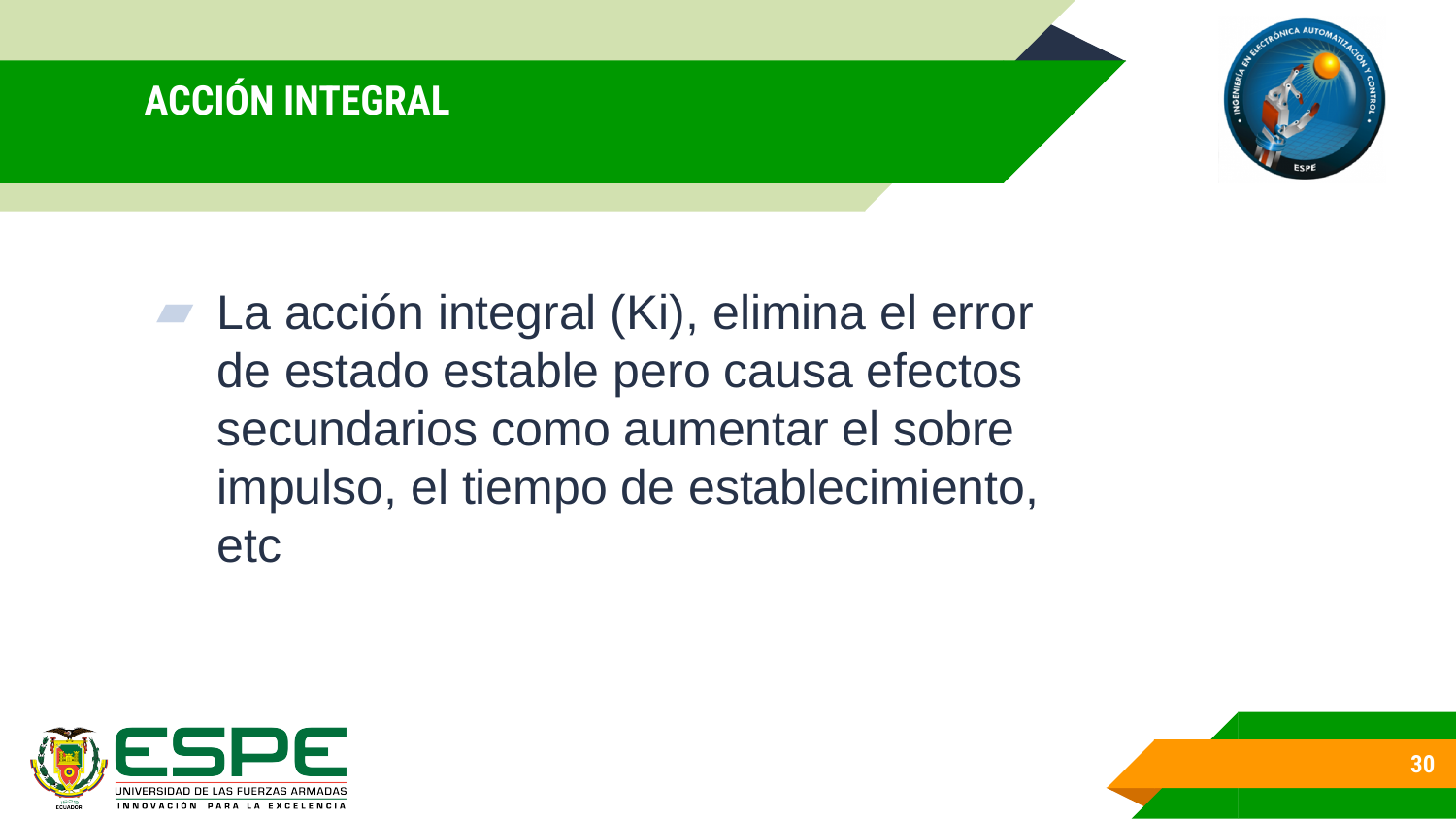

# ACCIÓN INTEGRAL
La acción integral (Ki), elimina el error de estado estable pero causa efectos secundarios como aumentar el sobre impulso, el tiempo de establecimiento, etc

30